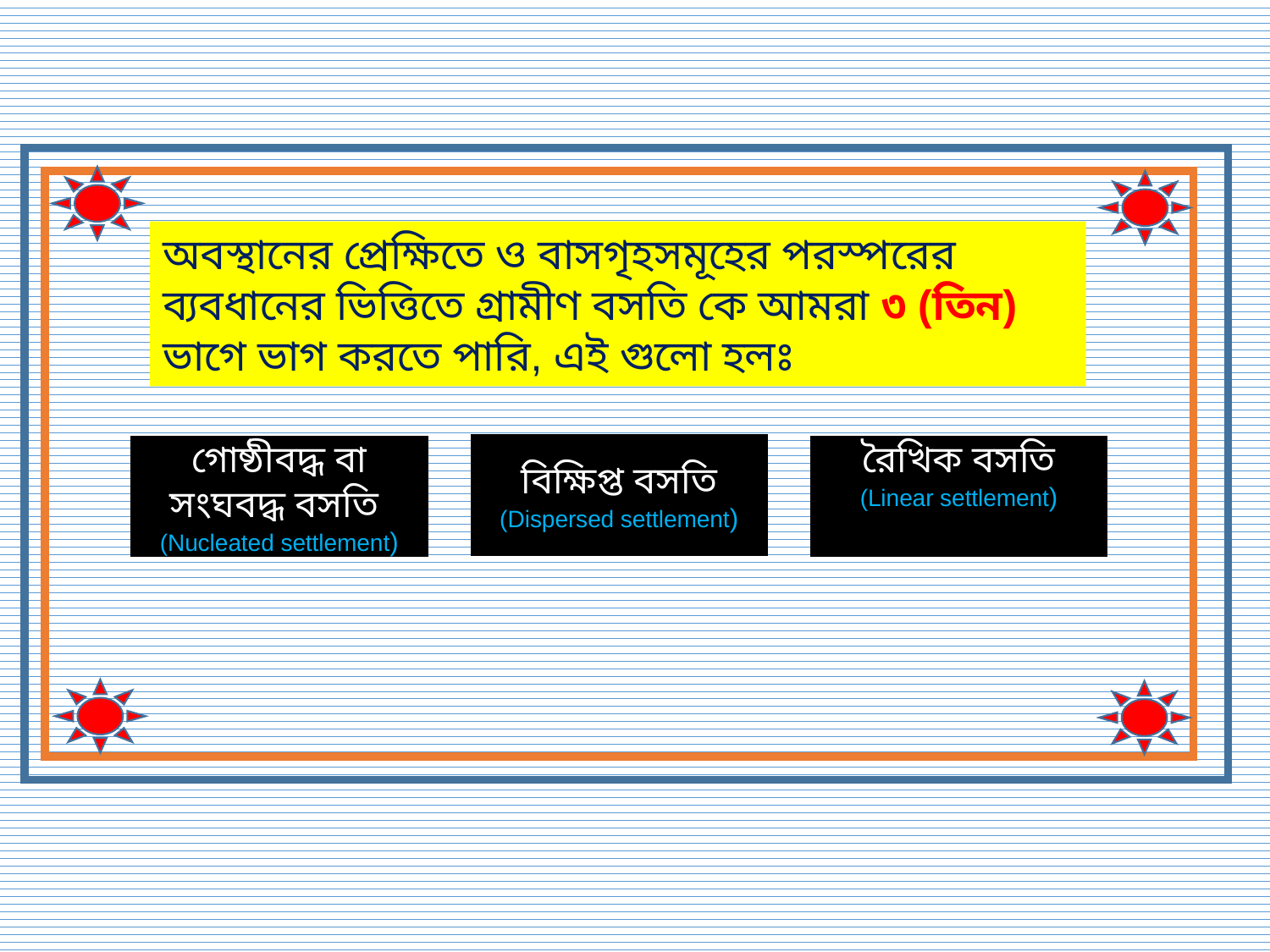

অবস্থানের প্রেক্ষিতে ও বাসগৃহসমূহের পরস্পরের ব্যবধানের ভিত্তিতে গ্রামীণ বসতি কে আমরা ৩ (তিন) ভাগে ভাগ করতে পারি, এই গুলো হলঃ
বিক্ষিপ্ত বসতি
(Dispersed settlement)
গোষ্ঠীবদ্ধ বা সংঘবদ্ধ বসতি
(Nucleated settlement)
রৈখিক বসতি
(Linear settlement)